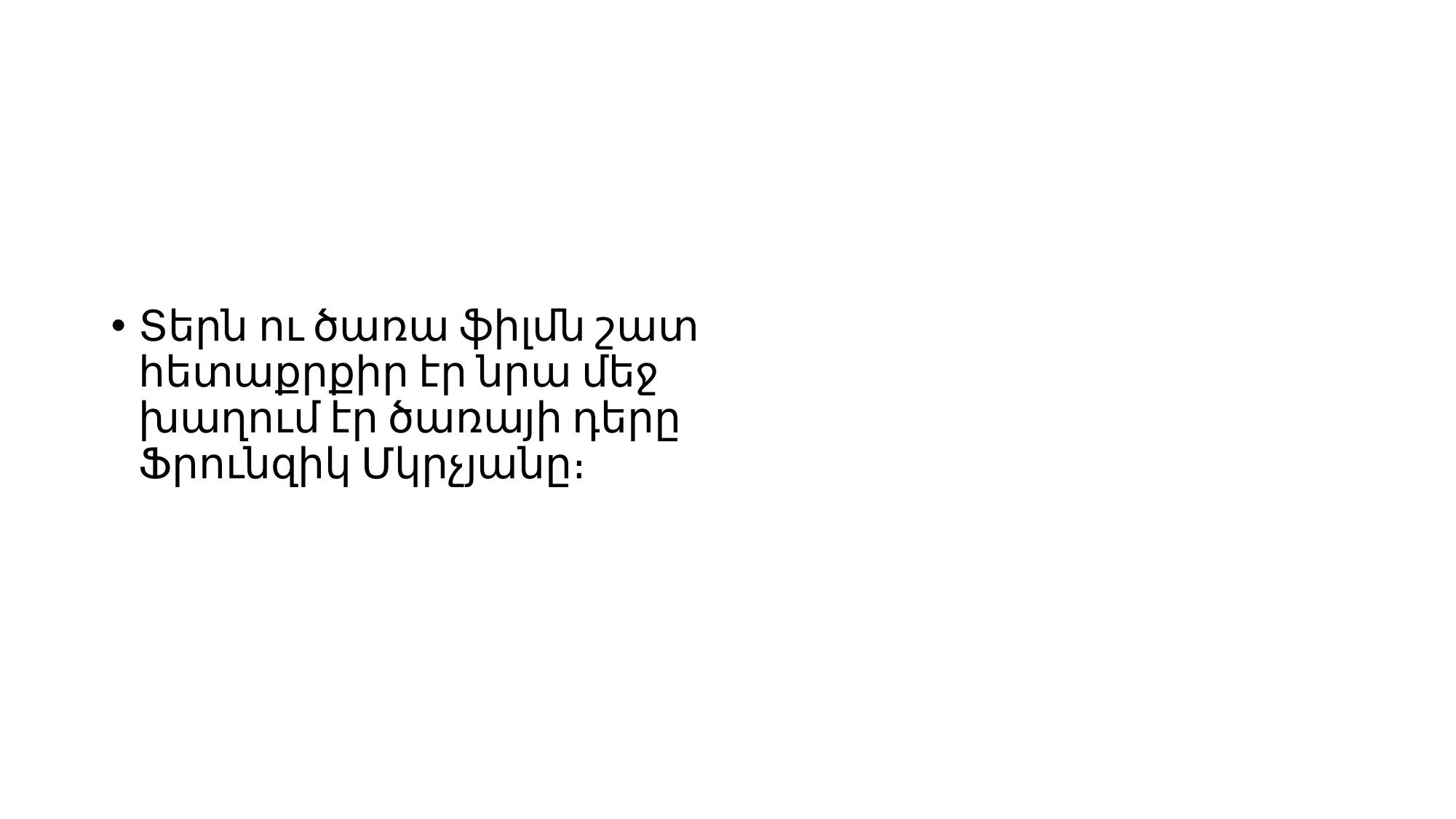

#

Տերն ու ծառա ֆիլմն շատ հետաքրքիր էր նրա մեջ խաղում էր ծառայի դերը Ֆրունզիկ Մկրչյանը։